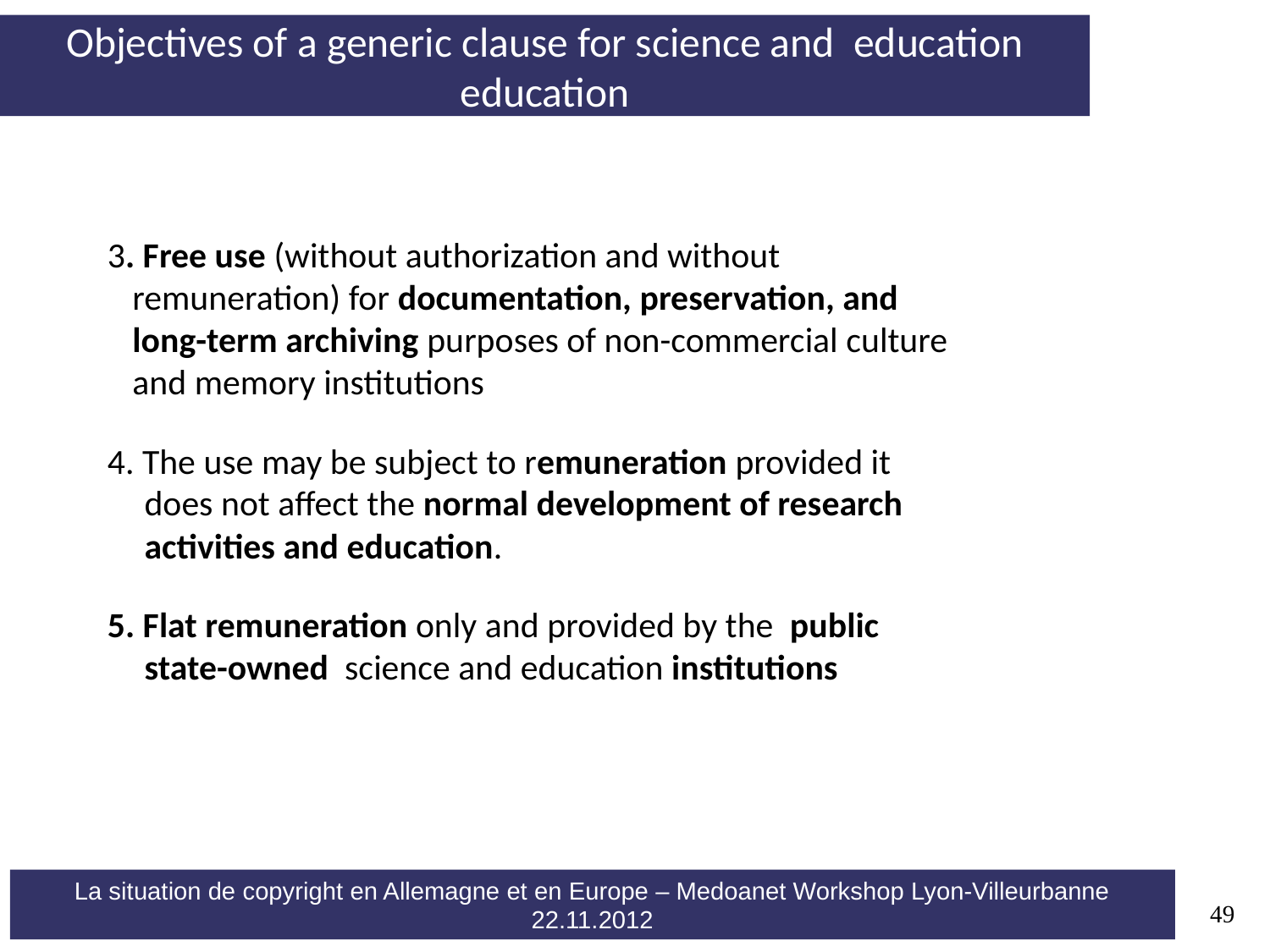

Objectives of a generic clause for science and  education education
3. Free use (without authorization and without remuneration) for documentation, preservation, and long-term archiving purposes of non-commercial culture and memory institutions
4. The use may be subject to remuneration provided it does not affect the normal development of research activities and education.
5. Flat remuneration only and provided by the  public state-owned  science and education institutions

49